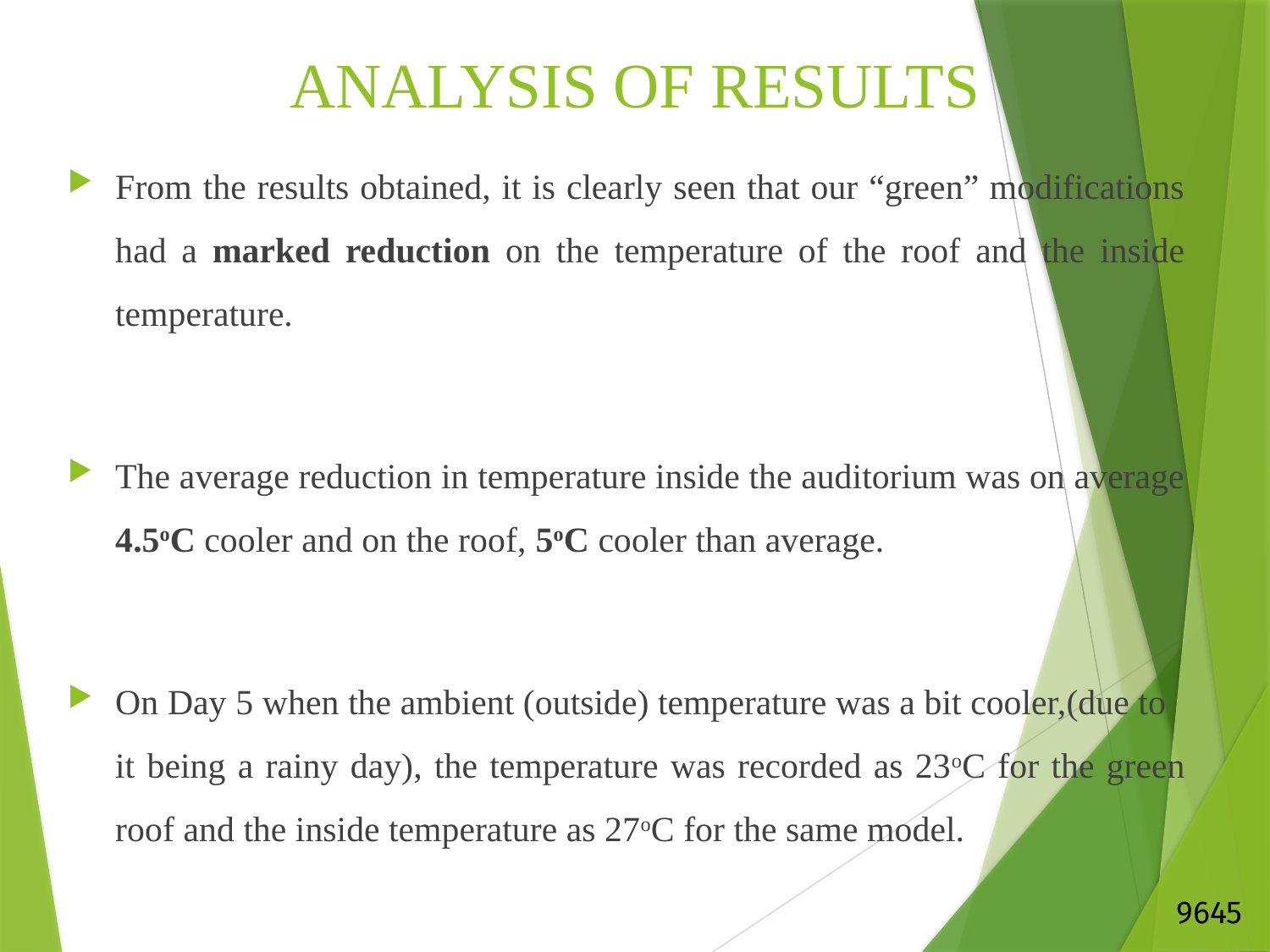

# ANALYSIS OF RESULTS
From the results obtained, it is clearly seen that our “green” modifications had a marked reduction on the temperature of the roof and the inside temperature.

The average reduction in temperature inside the auditorium was on average 4.5oC cooler and on the roof, 5oC cooler than average.

On Day 5 when the ambient (outside) temperature was a bit cooler,(due to   it being a rainy day), the temperature was recorded as 23oC for the green roof and the inside temperature as 27oC for the same model.

9645